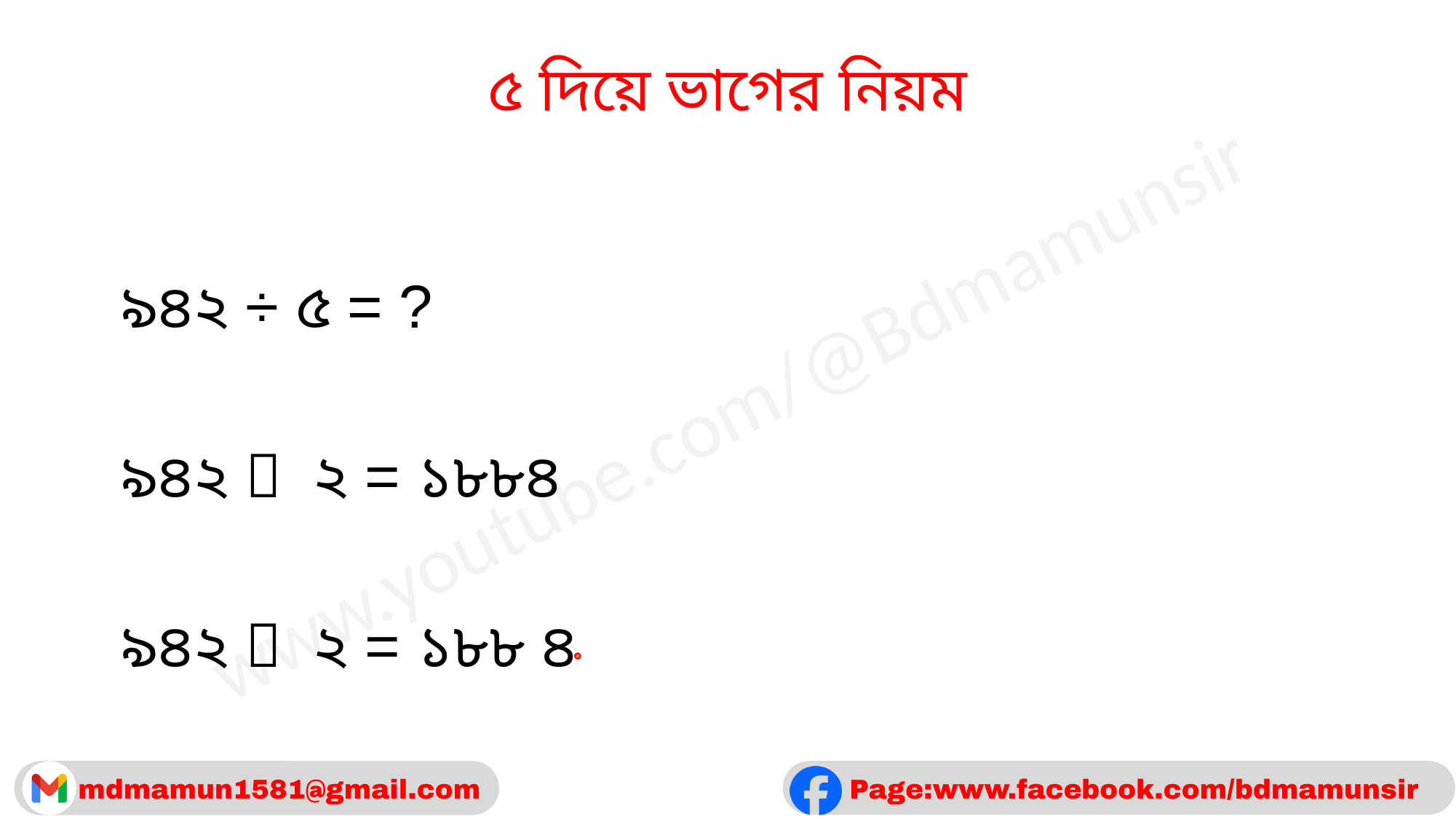

৫ দিয়ে ভাগের নিয়ম
 ৯৪২ ÷ ৫ = ?
 ৯৪২ ×  ২ = ১৮৮৪
 ৯৪২ ×  ২ = ১৮৮ ৪